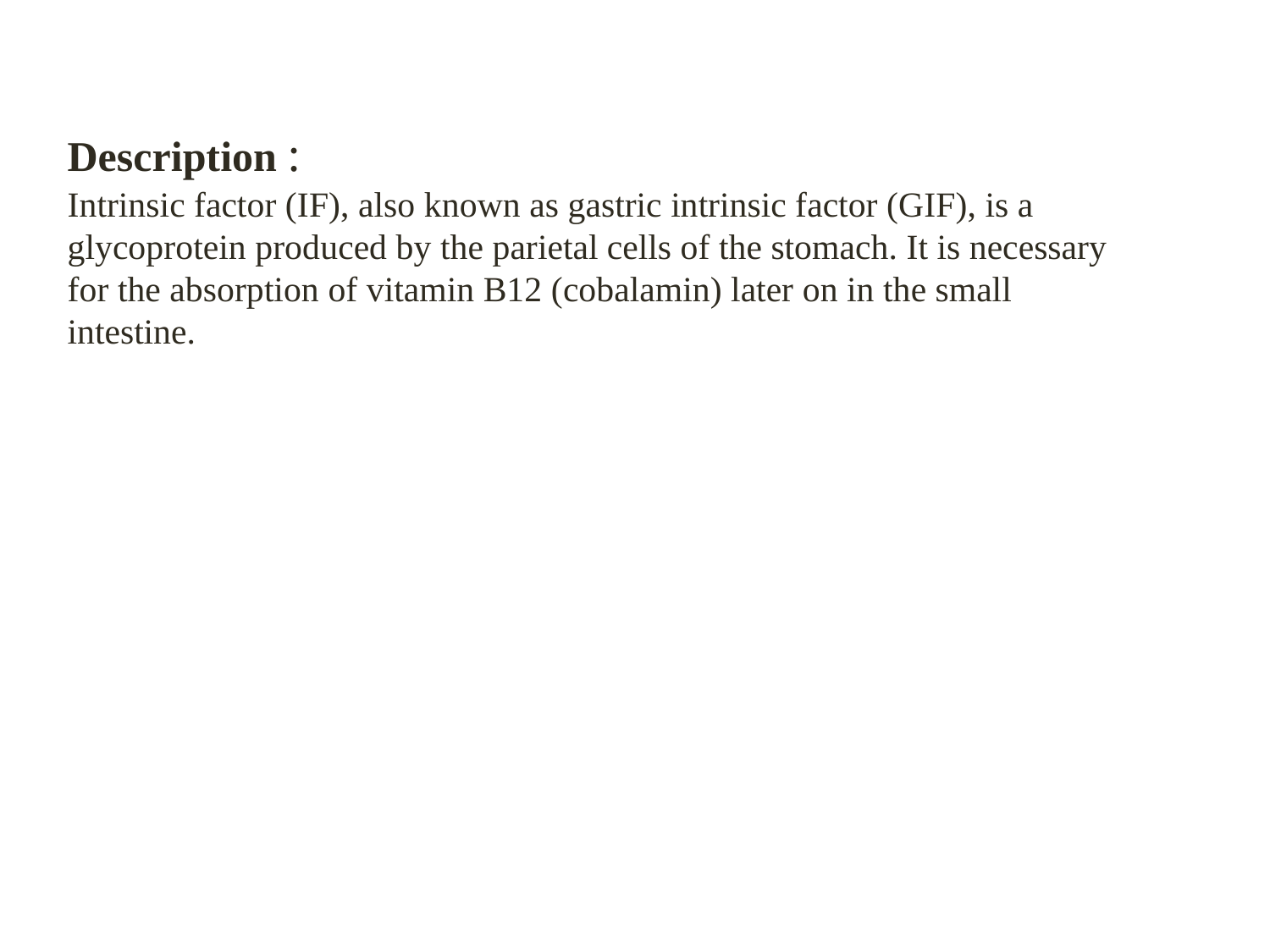

Description :
Intrinsic factor (IF), also known as gastric intrinsic factor (GIF), is a glycoprotein produced by the parietal cells of the stomach. It is necessary for the absorption of vitamin B12 (cobalamin) later on in the small intestine.